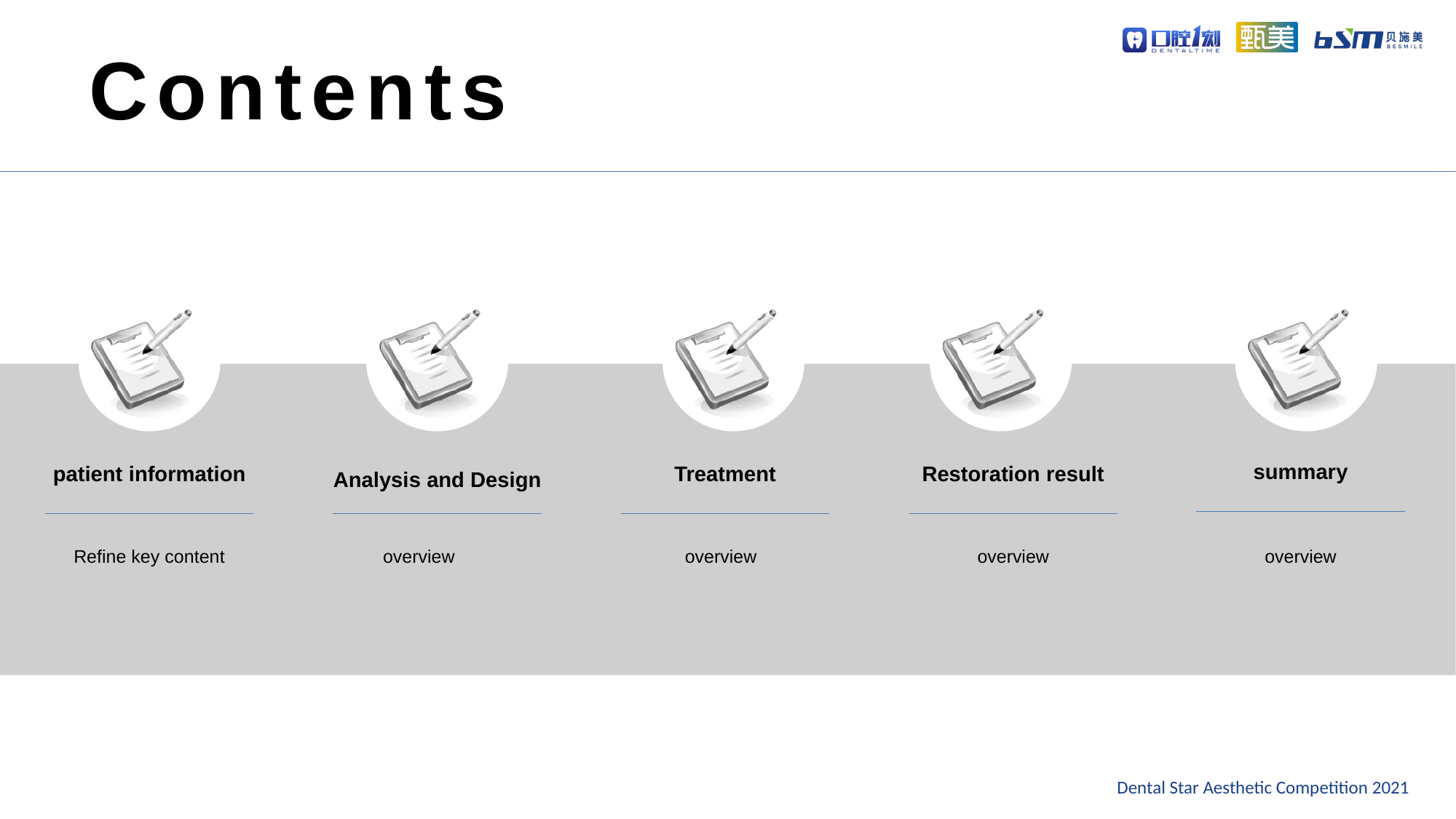

Contents

summary
patient information
Treatment
Restoration result
Analysis and Design
Refine key content
overview
overview
overview
overview